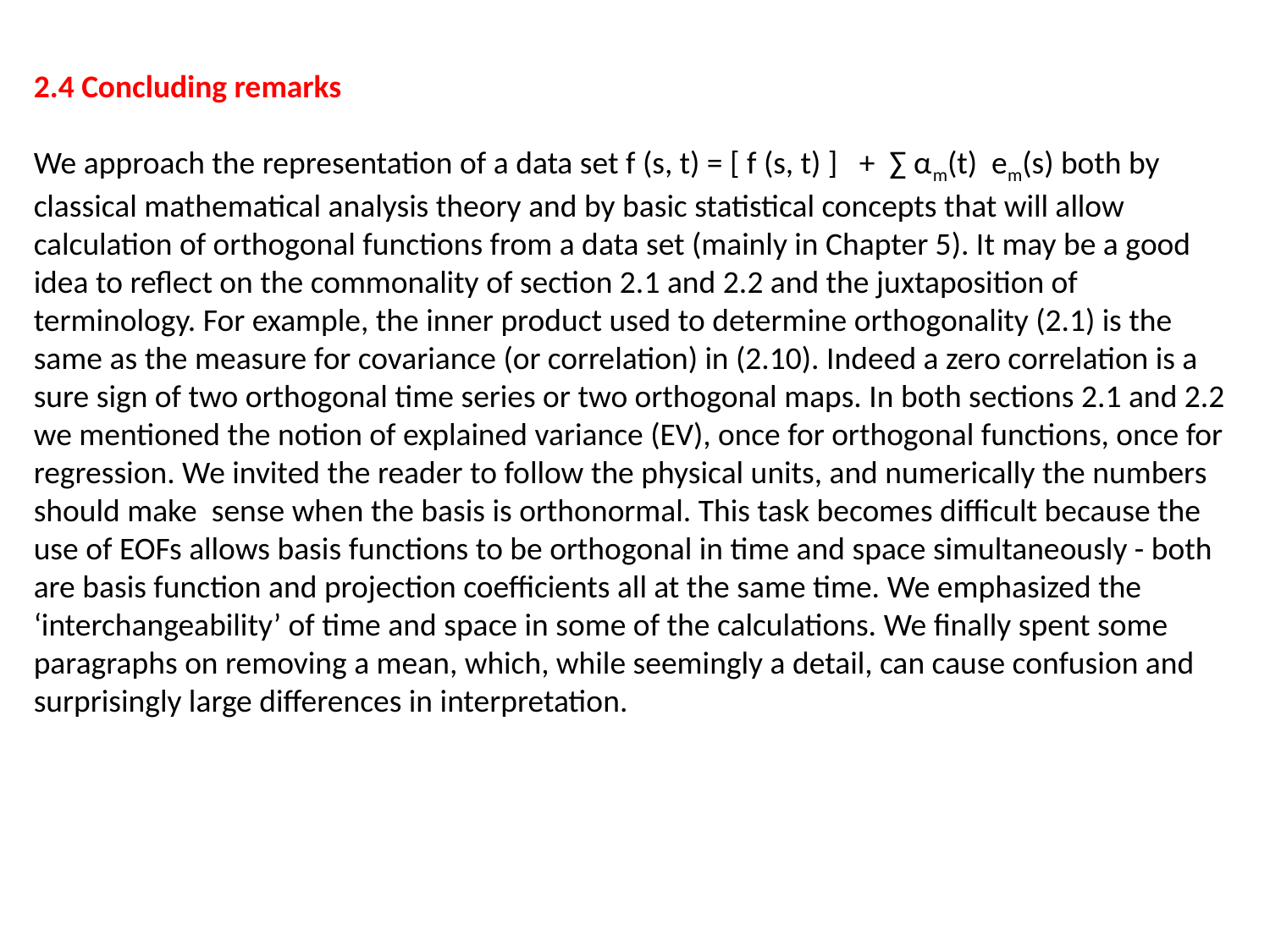

2.4 Concluding remarks

We approach the representation of a data set f (s, t) = [ f (s, t) ]   +  ∑ αm(t)  em(s) both by classical mathematical analysis theory and by basic statistical concepts that will allow calculation of orthogonal functions from a data set (mainly in Chapter 5). It may be a good idea to reflect on the commonality of section 2.1 and 2.2 and the juxtaposition of terminology. For example, the inner product used to determine orthogonality (2.1) is the same as the measure for covariance (or correlation) in (2.10). Indeed a zero correlation is a sure sign of two orthogonal time series or two orthogonal maps. In both sections 2.1 and 2.2 we mentioned the notion of explained variance (EV), once for orthogonal functions, once for regression. We invited the reader to follow the physical units, and numerically the numbers should make  sense when the basis is orthonormal. This task becomes difficult because the use of EOFs allows basis functions to be orthogonal in time and space simultaneously - both are basis function and projection coefficients all at the same time. We emphasized the ‘interchangeability’ of time and space in some of the calculations. We finally spent some paragraphs on removing a mean, which, while seemingly a detail, can cause confusion and surprisingly large differences in interpretation.